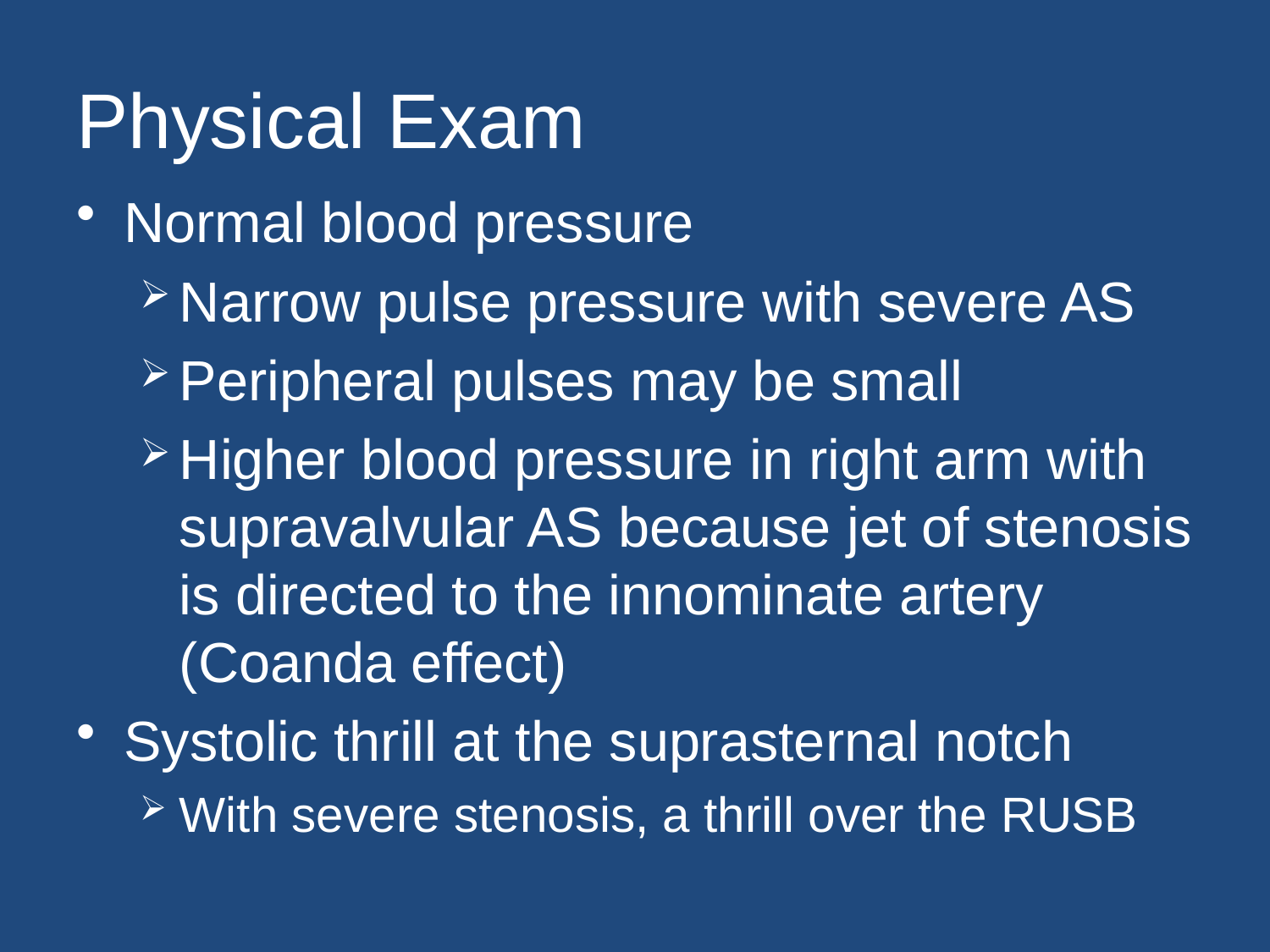

# Physical Exam
Normal blood pressure
Narrow pulse pressure with severe AS
Peripheral pulses may be small
Higher blood pressure in right arm with supravalvular AS because jet of stenosis is directed to the innominate artery (Coanda effect)
Systolic thrill at the suprasternal notch
With severe stenosis, a thrill over the RUSB